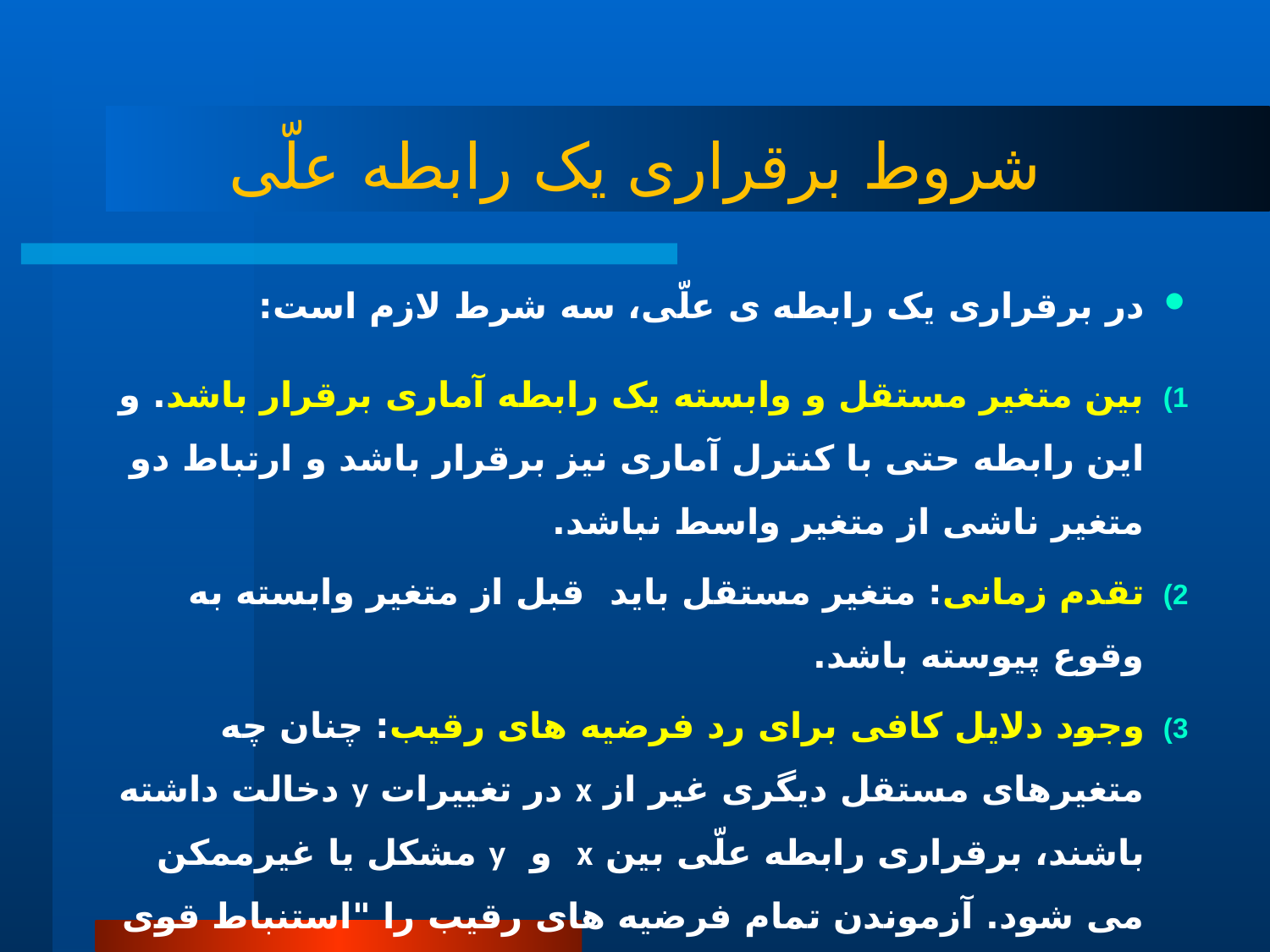

# شروط برقراری یک رابطه علّی
در برقراری یک رابطه ی علّی، سه شرط لازم است:
بین متغیر مستقل و وابسته یک رابطه آماری برقرار باشد. و این رابطه حتی با کنترل آماری نیز برقرار باشد و ارتباط دو متغیر ناشی از متغیر واسط نباشد.
تقدم زمانی: متغیر مستقل باید  قبل از متغیر وابسته به وقوع پیوسته باشد.
وجود دلایل کافی برای رد فرضیه های رقیب: چنان چه متغیرهای مستقل دیگری غیر از x در تغییرات y دخالت داشته باشند، برقراری رابطه علّی بین x  و  y مشکل یا غیرممکن می شود. آزموندن تمام فرضیه های رقیب را "استنباط قوی آماری" گفته اند.